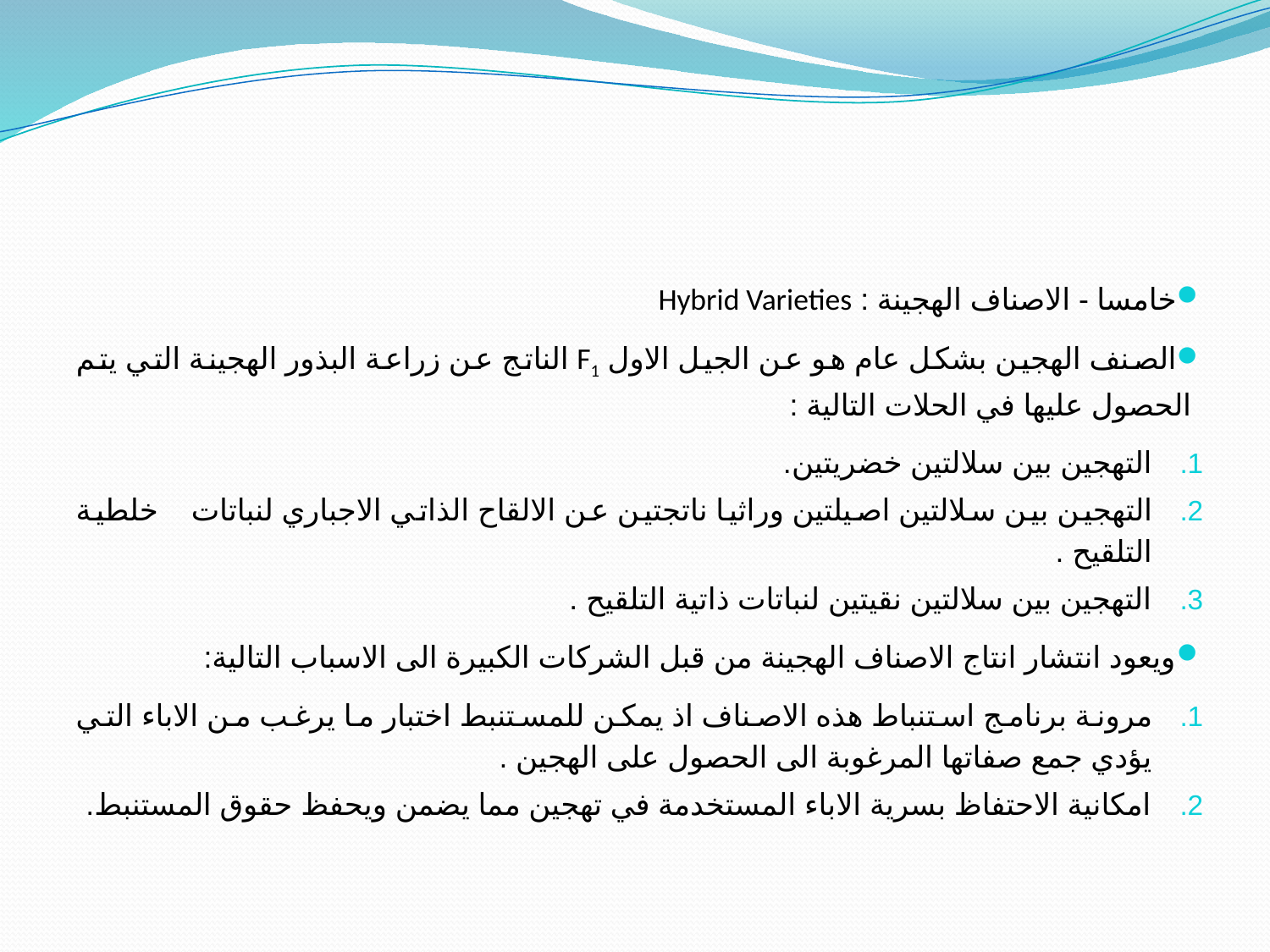

#
خامسا - الاصناف الهجينة : Hybrid Varieties
الصنف الهجين بشكل عام هو عن الجيل الاول F1 الناتج عن زراعة البذور الهجينة التي يتم الحصول عليها في الحلات التالية :
التهجين بين سلالتين خضريتين.
التهجين بين سلالتين اصيلتين وراثيا ناتجتين عن الالقاح الذاتي الاجباري لنباتات    خلطية التلقيح .
التهجين بين سلالتين نقيتين لنباتات ذاتية التلقيح .
ويعود انتشار انتاج الاصناف الهجينة من قبل الشركات الكبيرة الى الاسباب التالية:
مرونة برنامج استنباط هذه الاصناف اذ يمكن للمستنبط اختبار ما يرغب من الاباء التي يؤدي جمع صفاتها المرغوبة الى الحصول على الهجين .
امكانية الاحتفاظ بسرية الاباء المستخدمة في تهجين مما يضمن ويحفظ حقوق المستنبط.